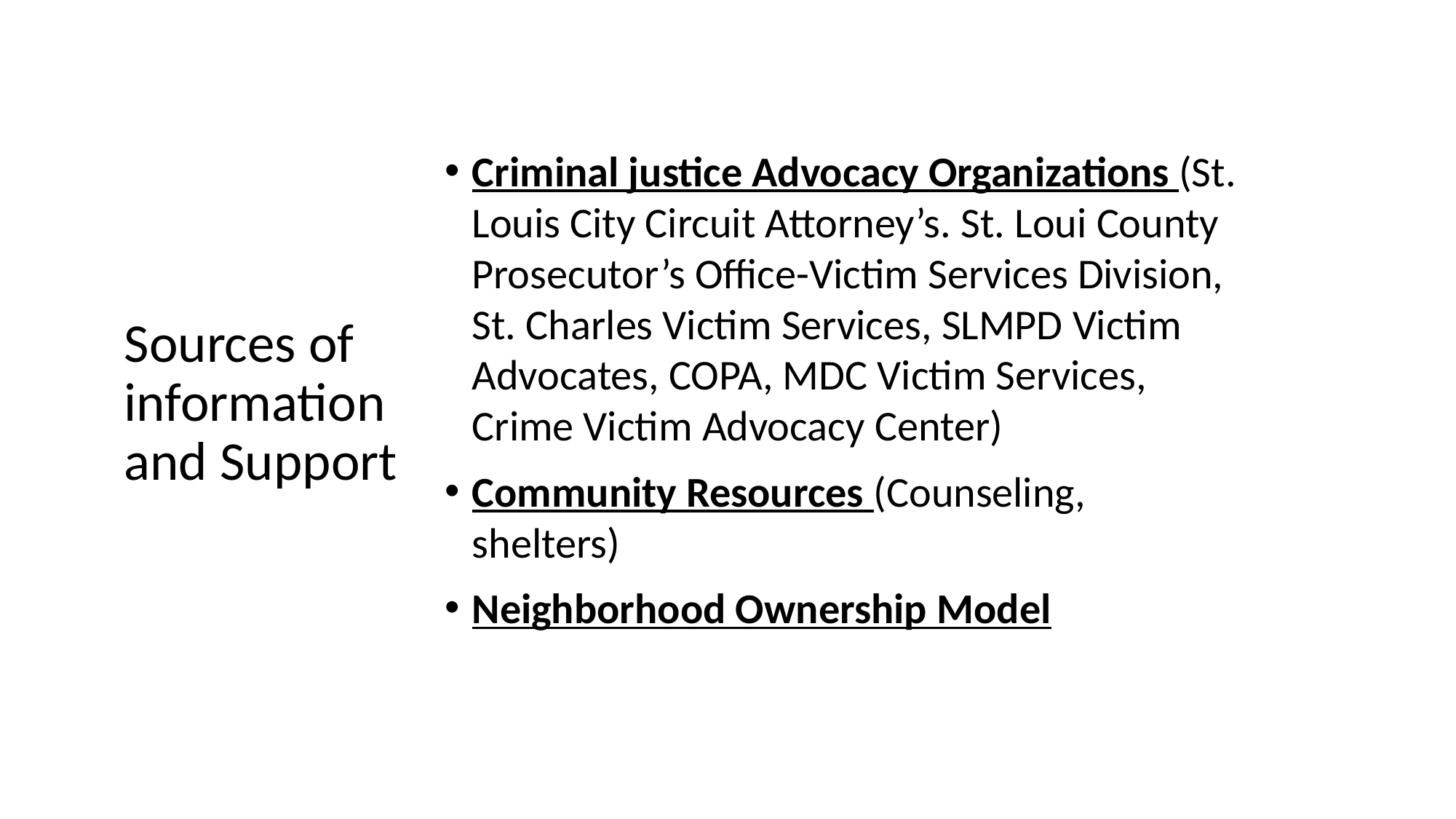

# Sources of information and Support
Criminal justice Advocacy Organizations (St. Louis City Circuit Attorney’s. St. Loui County Prosecutor’s Office-Victim Services Division, St. Charles Victim Services, SLMPD Victim Advocates, COPA, MDC Victim Services, Crime Victim Advocacy Center)
Community Resources (Counseling, shelters)
Neighborhood Ownership Model